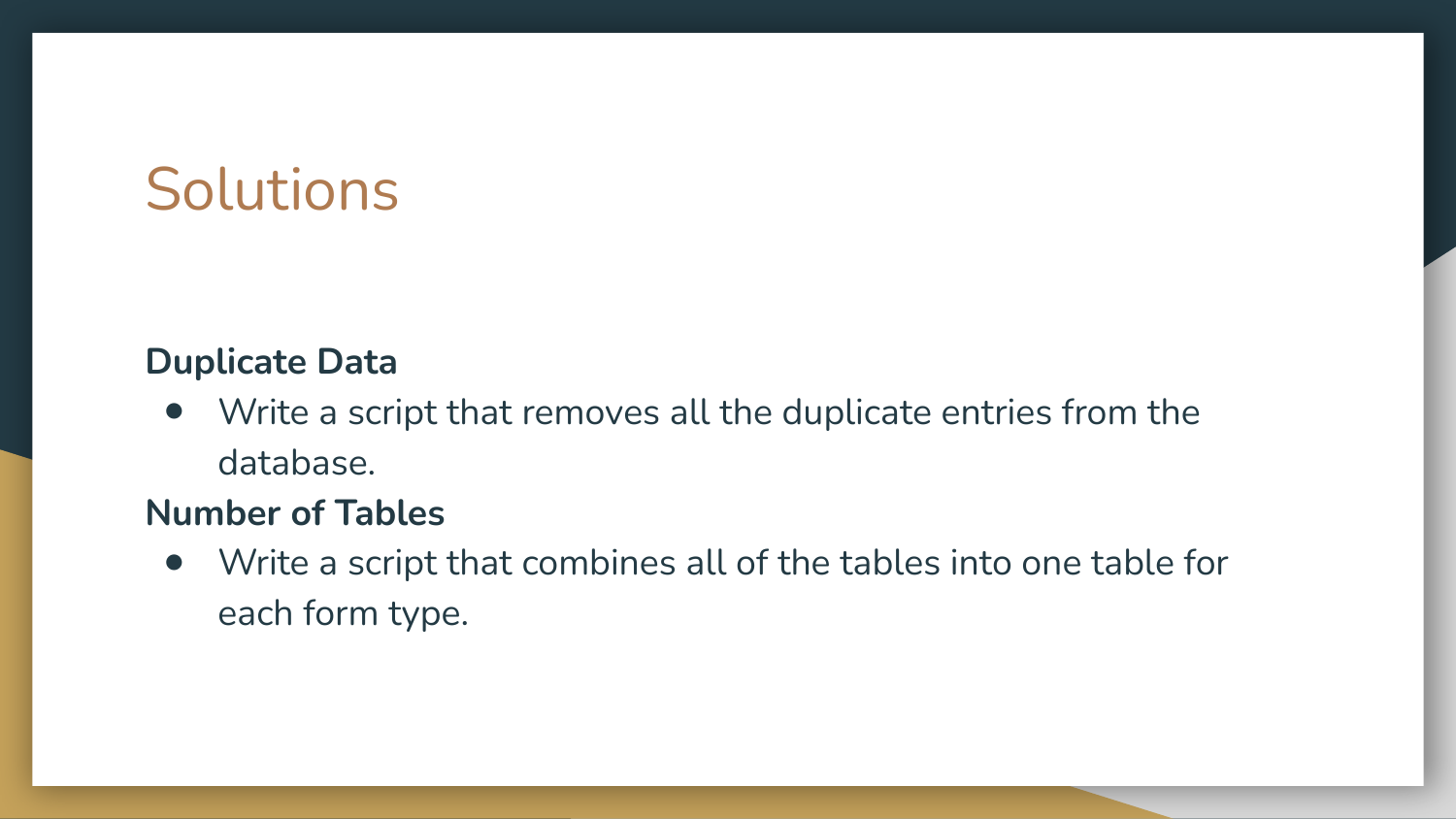

# Solutions
Duplicate Data
Write a script that removes all the duplicate entries from the database.
Number of Tables
Write a script that combines all of the tables into one table for each form type.